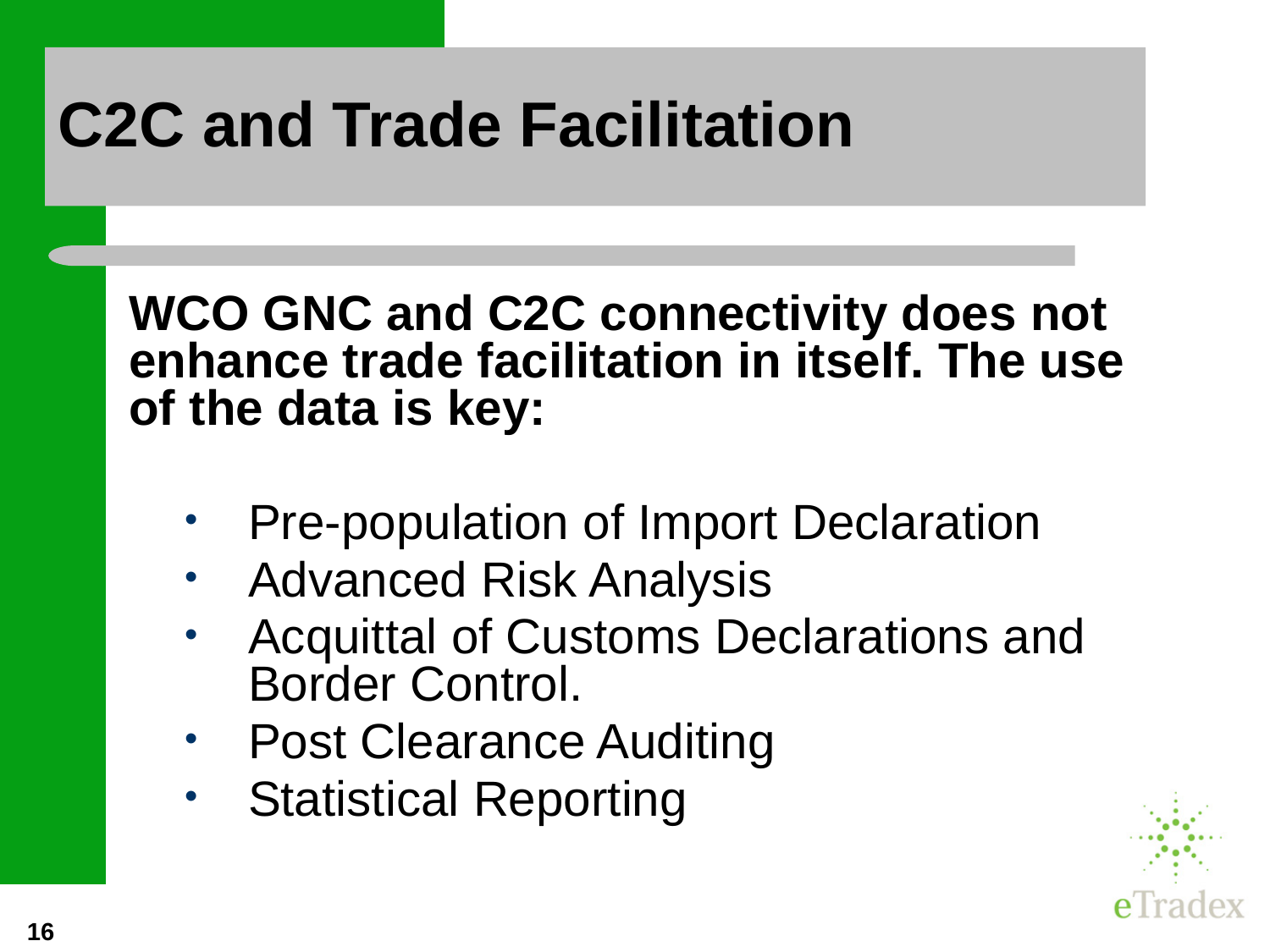

# C2C and Trade Facilitation
WCO GNC and C2C connectivity does not enhance trade facilitation in itself. The use of the data is key:

Pre-population of Import Declaration
Advanced Risk Analysis
Acquittal of Customs Declarations and Border Control.
Post Clearance Auditing
Statistical Reporting

Achievements to Date
Achievements to Date
16